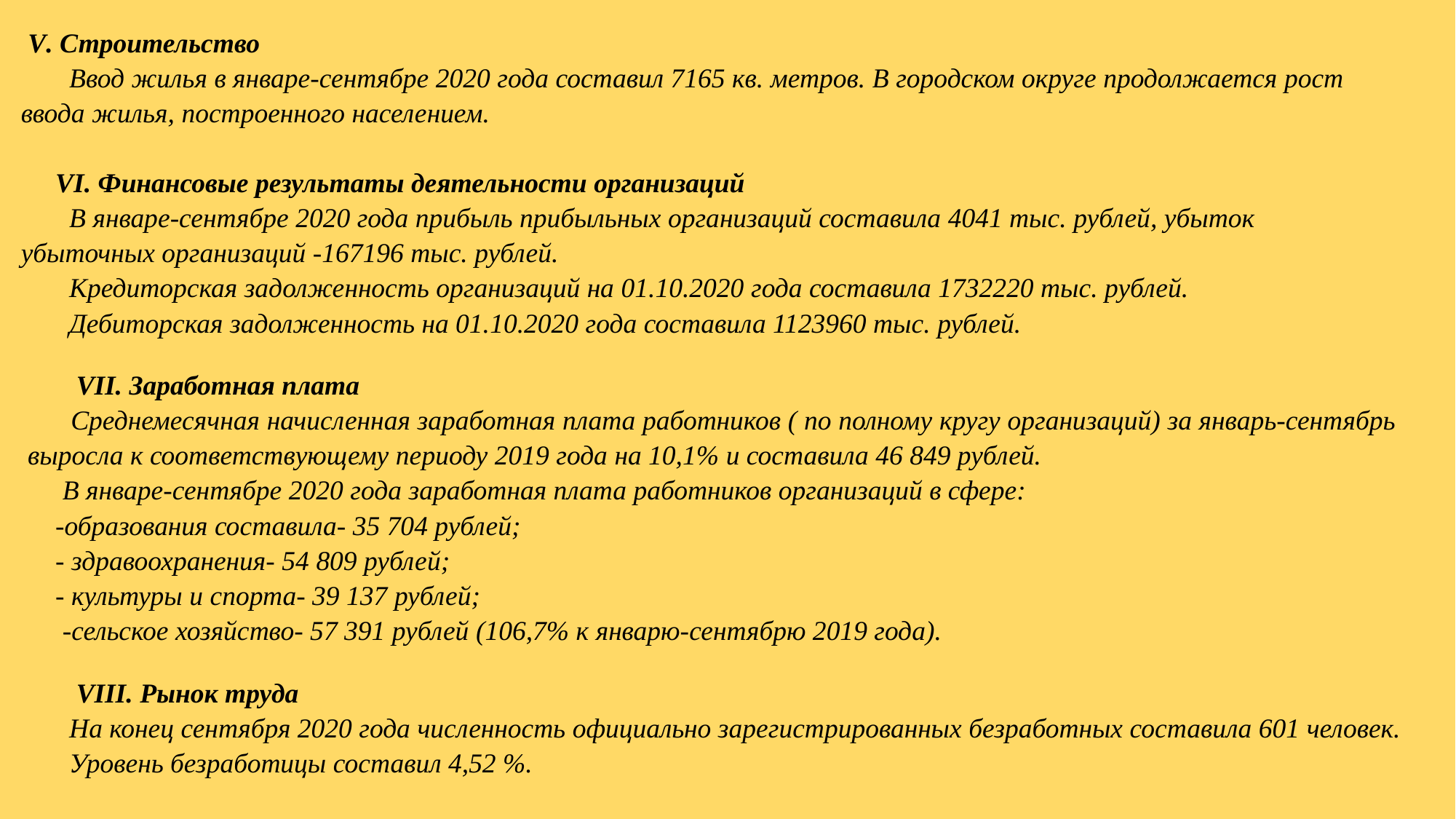

V. Строительство
       Ввод жилья в январе-сентябре 2020 года составил 7165 кв. метров. В городском округе продолжается рост
ввода жилья, построенного населением.

     VI. Финансовые результаты деятельности организаций
       В январе-сентябре 2020 года прибыль прибыльных организаций составила 4041 тыс. рублей, убыток
убыточных организаций -167196 тыс. рублей.
       Кредиторская задолженность организаций на 01.10.2020 года составила 1732220 тыс. рублей.
       Дебиторская задолженность на 01.10.2020 года составила 1123960 тыс. рублей.

        VII. Заработная плата
       Среднемесячная начисленная заработная плата работников ( по полному кругу организаций) за январь-сентябрь   выросла к соответствующему периоду 2019 года на 10,1% и составила 46 849 рублей.
      В январе-сентябре 2020 года заработная плата работников организаций в сфере:
     -образования составила- 35 704 рублей;
     - здравоохранения- 54 809 рублей;
     - культуры и спорта- 39 137 рублей;
      -сельское хозяйство- 57 391 рублей (106,7% к январю-сентябрю 2019 года).

        VIII. Рынок труда
       На конец сентября 2020 года численность официально зарегистрированных безработных составила 601 человек.
       Уровень безработицы составил 4,52 %.